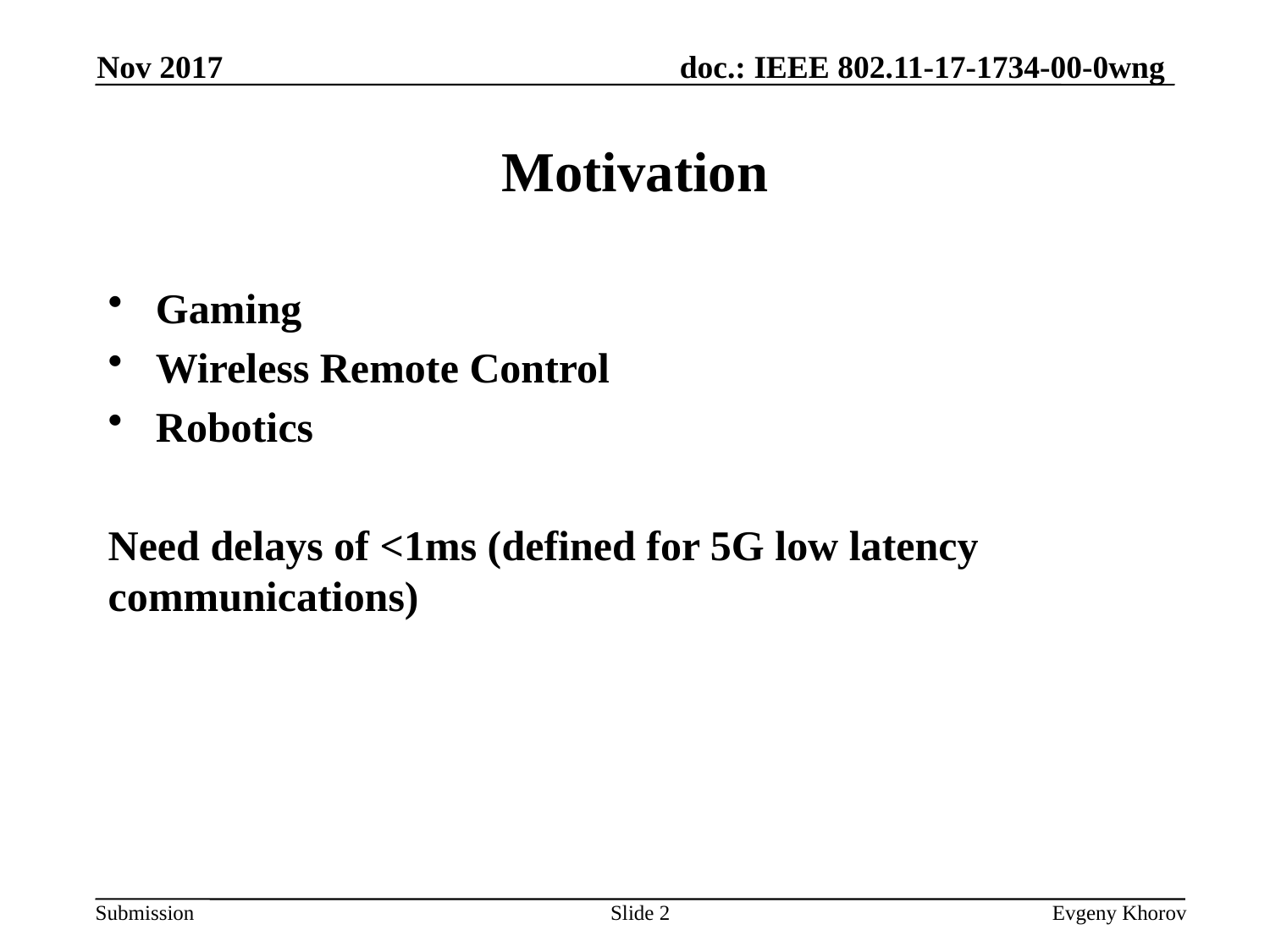

Nov 2017
# Motivation
Gaming
Wireless Remote Control
Robotics

Need delays of <1ms (defined for 5G low latency communications)
Slide 2
Evgeny Khorov